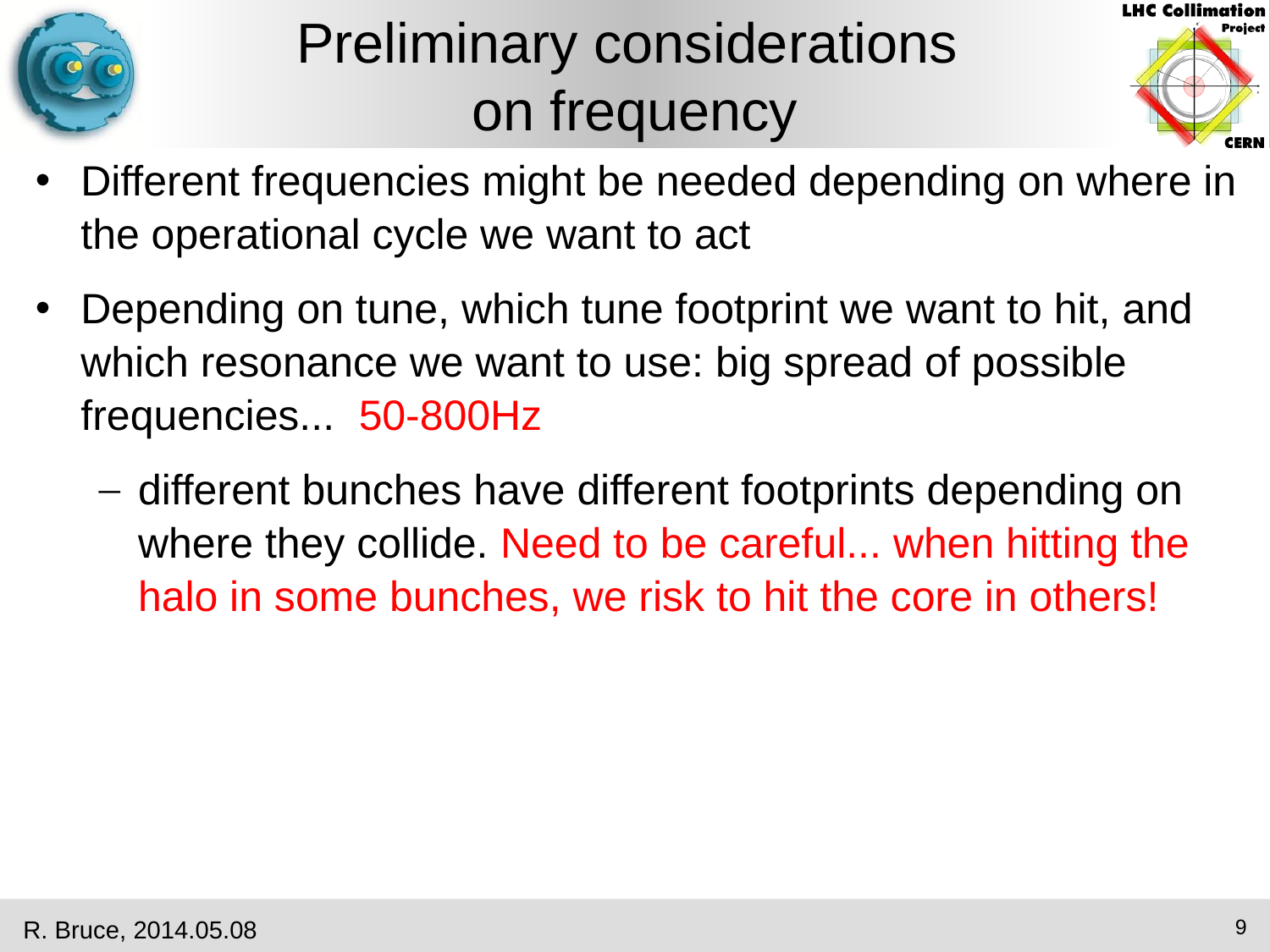

Preliminary considerations
on frequency
Different frequencies might be needed depending on where in the operational cycle we want to act
Depending on tune, which tune footprint we want to hit, and which resonance we want to use: big spread of possible frequencies...  50-800Hz
different bunches have different footprints depending on where they collide. Need to be careful... when hitting the halo in some bunches, we risk to hit the core in others!
R. Bruce, 2014.05.08
9